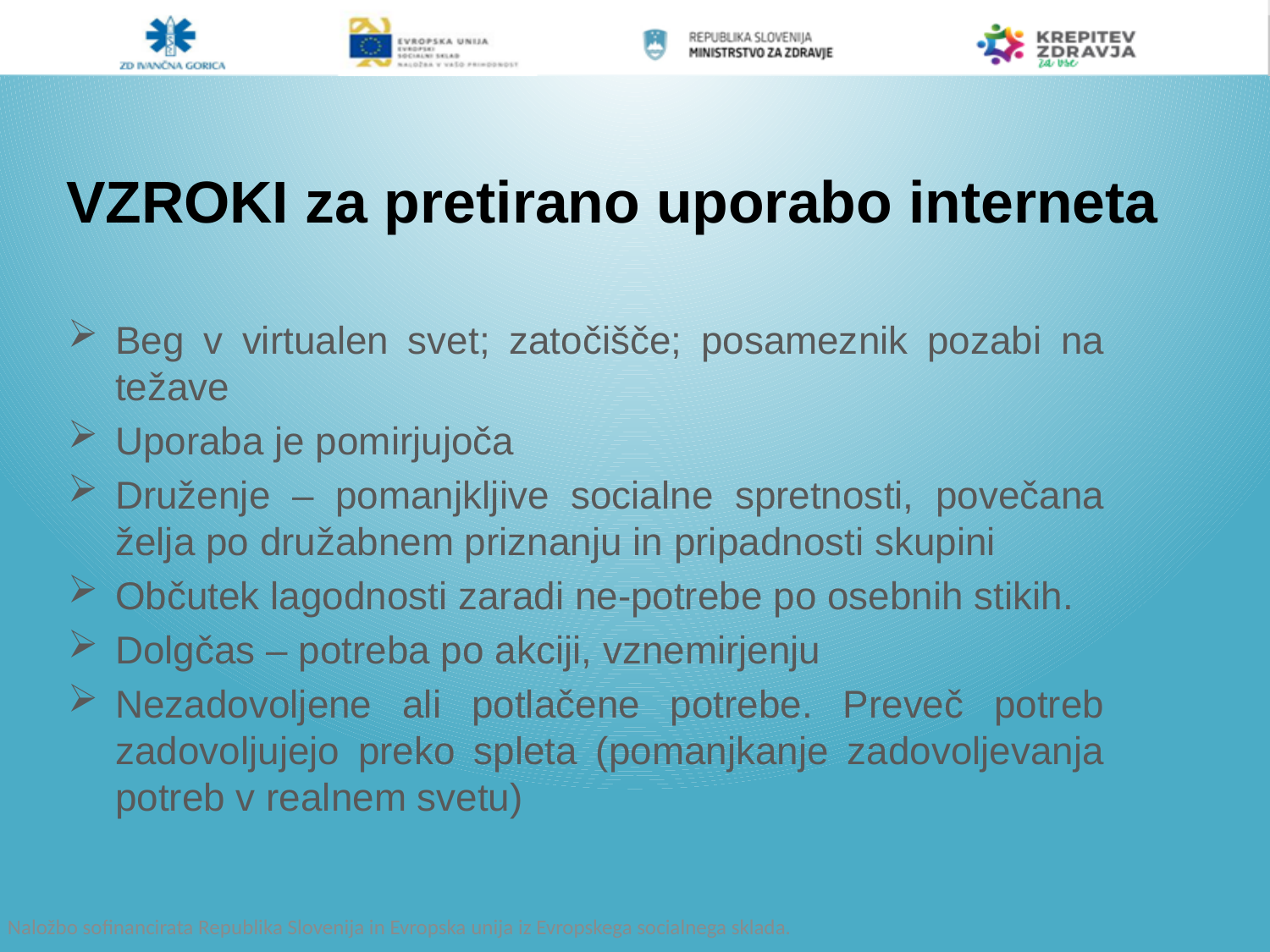

# VZROKI za pretirano uporabo interneta
Beg v virtualen svet; zatočišče; posameznik pozabi na težave
Uporaba je pomirjujoča
Druženje – pomanjkljive socialne spretnosti, povečana želja po družabnem priznanju in pripadnosti skupini
Občutek lagodnosti zaradi ne-potrebe po osebnih stikih.
Dolgčas – potreba po akciji, vznemirjenju
Nezadovoljene ali potlačene potrebe. Preveč potreb zadovoljujejo preko spleta (pomanjkanje zadovoljevanja potreb v realnem svetu)

Naložbo sofinancirata Republika Slovenija in Evropska unija iz Evropskega socialnega sklada.